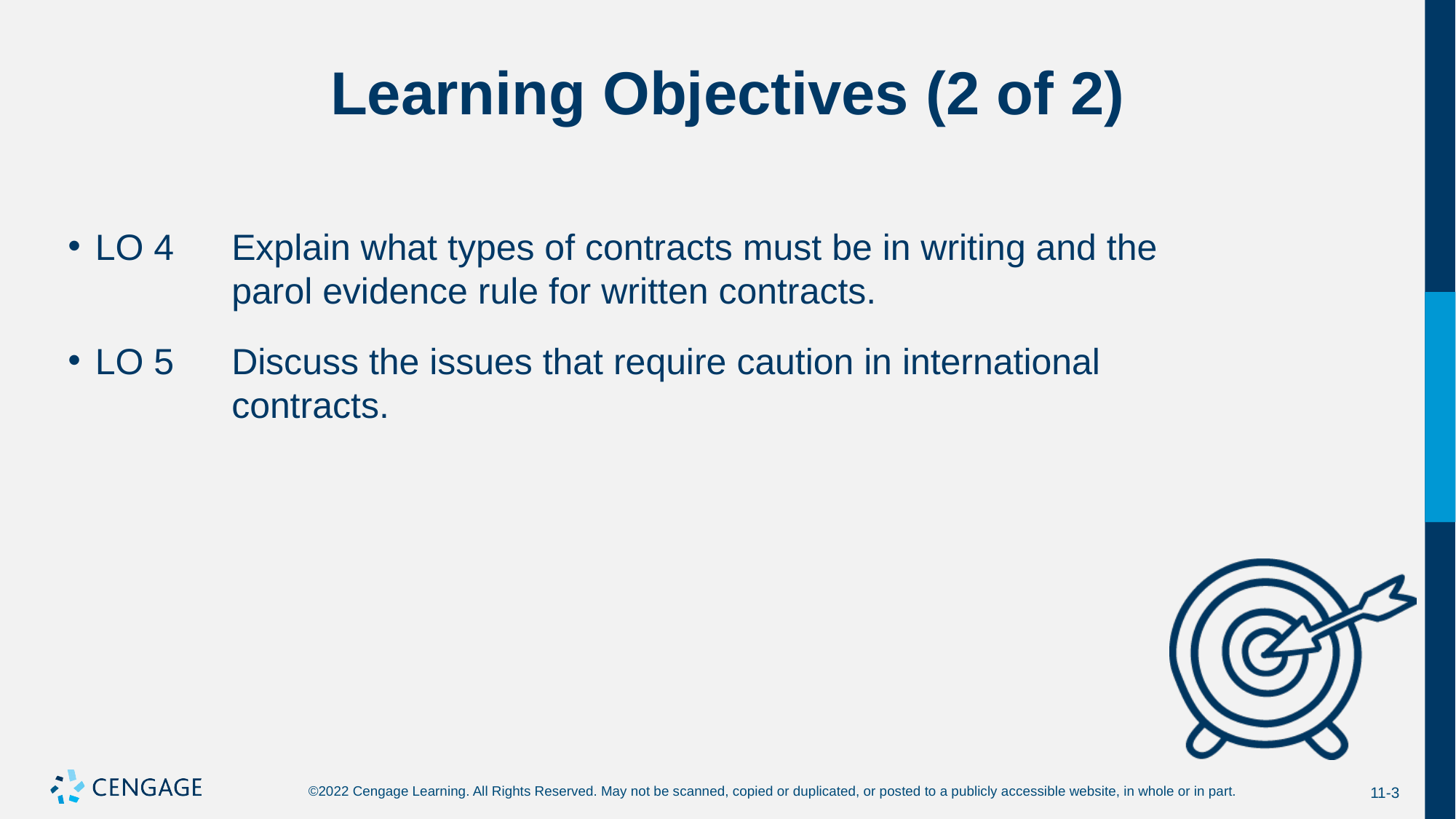

# Learning Objectives (2 of 2)
LO 4	Explain what types of contracts must be in writing and the              	parol evidence rule for written contracts.
LO 5	Discuss the issues that require caution in international 	contracts.